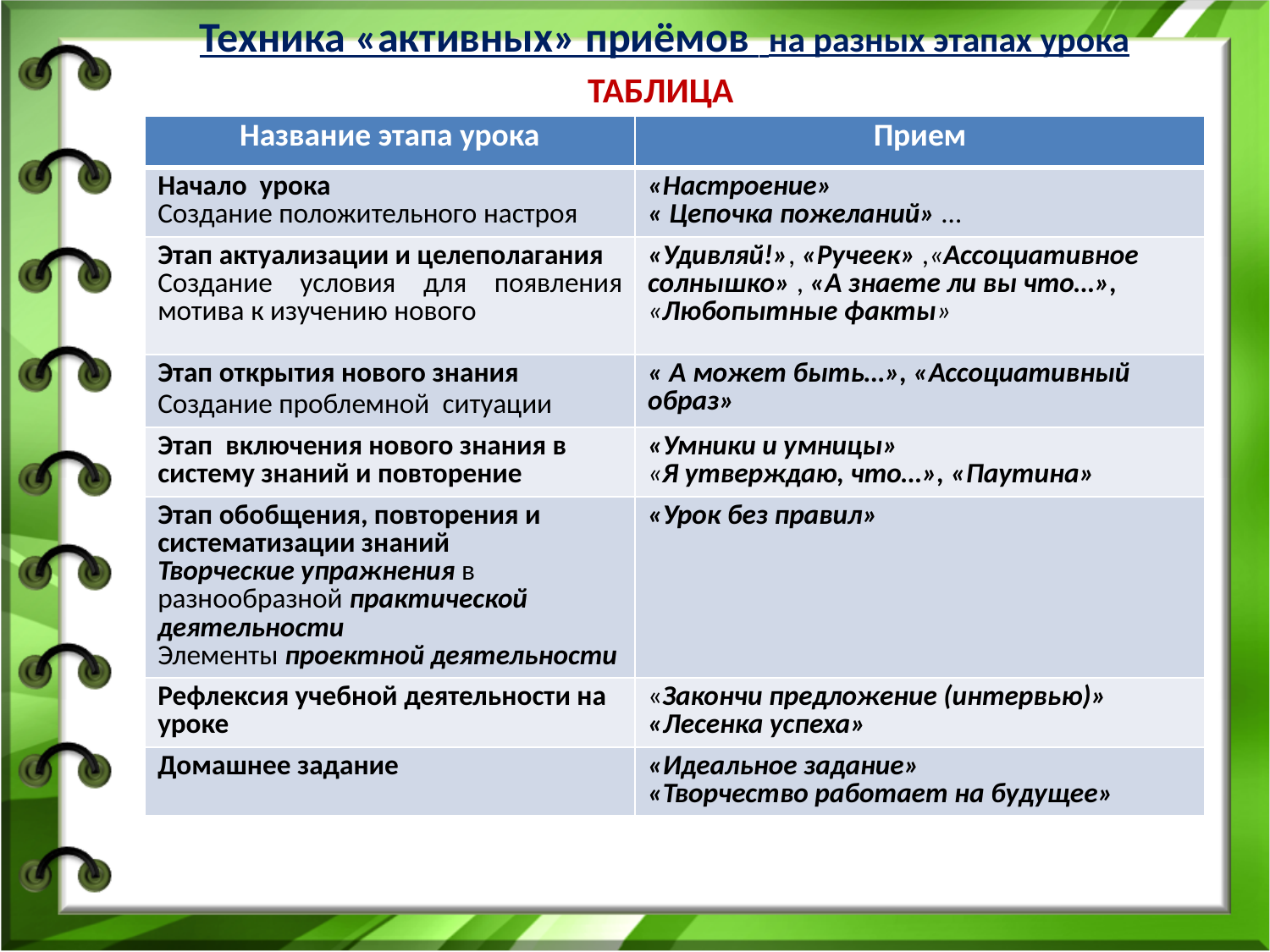

Техника «активных» приёмов  на разных этапах урока
ТАБЛИЦА
| Название этапа урока | Прием |
| --- | --- |
| Начало урока Создание положительного настроя | «Настроение» « Цепочка пожеланий» … |
| Этап актуализации и целеполагания Создание условия для появления мотива к изучению нового | «Удивляй!», «Ручеек» ,«Ассоциативное солнышко» , «А знаете ли вы что…», «Любопытные факты» |
| Этап открытия нового знания Создание проблемной ситуации | « А может быть…», «Ассоциативный образ» |
| Этап  включения нового знания в систему знаний и повторение | «Умники и умницы» «Я утверждаю, что…», «Паутина» |
| Этап обобщения, повторения и систематизации знаний Творческие упражнения в разнообразной практической деятельности Элементы проектной деятельности | «Урок без правил» |
| Рефлексия учебной деятельности на уроке | «Закончи предложение (интервью)» «Лесенка успеха» |
| Домашнее задание | «Идеальное задание» «Творчество работает на будущее» |